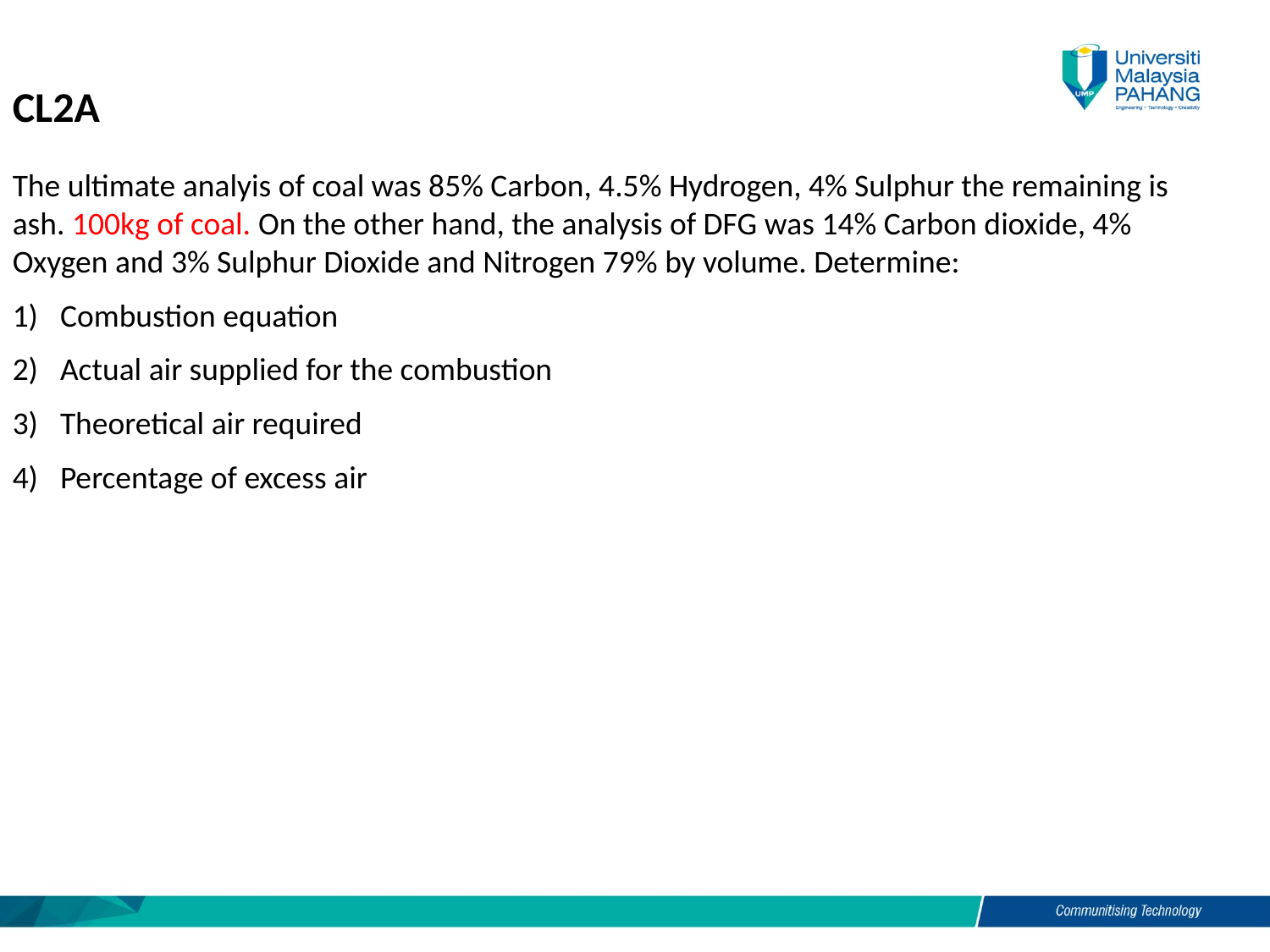

CL2A
The ultimate analyis of coal was 85% Carbon, 4.5% Hydrogen, 4% Sulphur the remaining is ash. 100kg of coal. On the other hand, the analysis of DFG was 14% Carbon dioxide, 4% Oxygen and 3% Sulphur Dioxide and Nitrogen 79% by volume. Determine:
Combustion equation
Actual air supplied for the combustion
Theoretical air required
Percentage of excess air